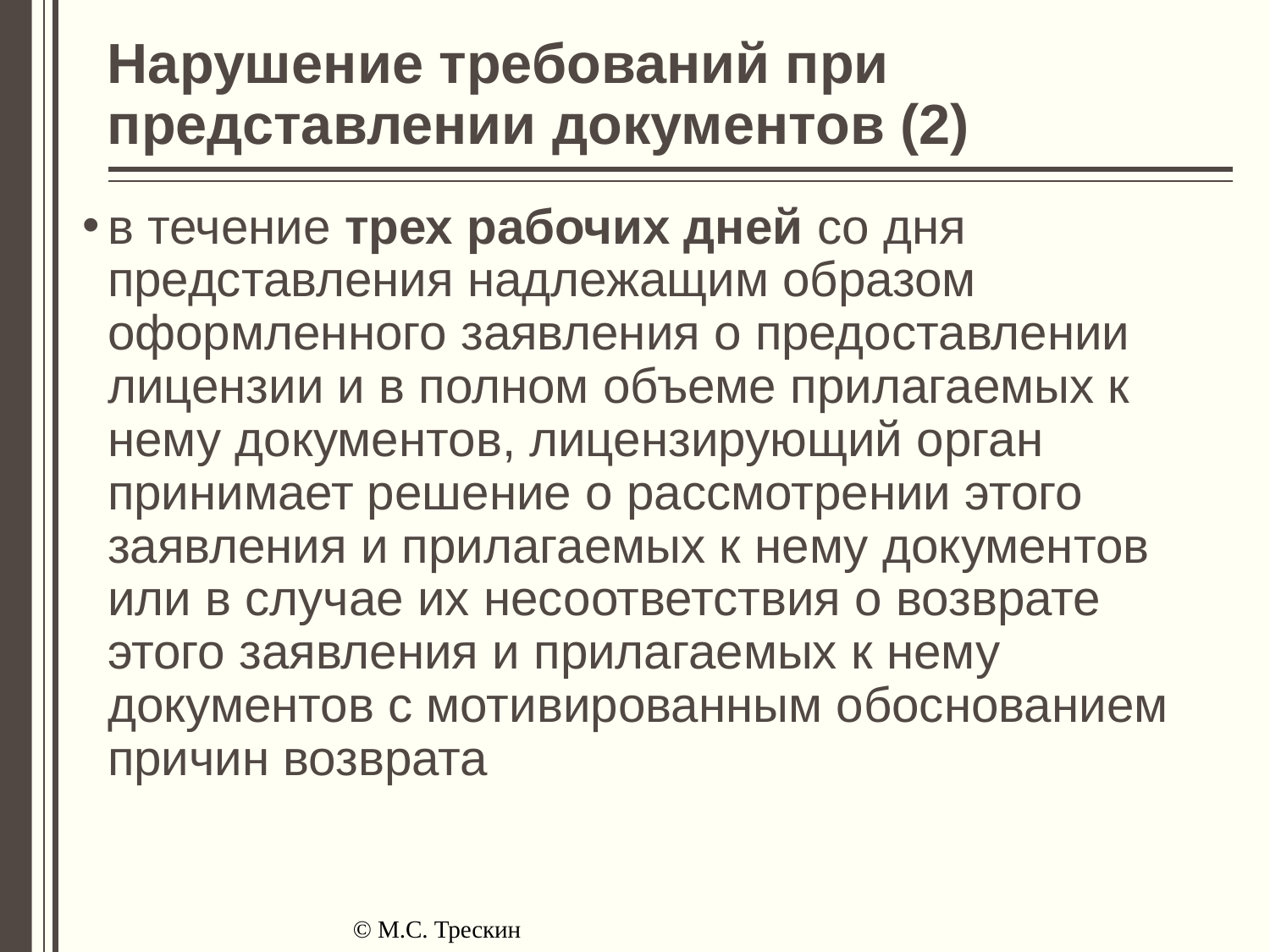

# Нарушение требований при представлении документов (2)
в течение трех рабочих дней со дня представления надлежащим образом оформленного заявления о предоставлении лицензии и в полном объеме прилагаемых к нему документов, лицензирующий орган принимает решение о рассмотрении этого заявления и прилагаемых к нему документов или в случае их несоответствия о возврате этого заявления и прилагаемых к нему документов с мотивированным обоснованием причин возврата
© М.С. Трескин